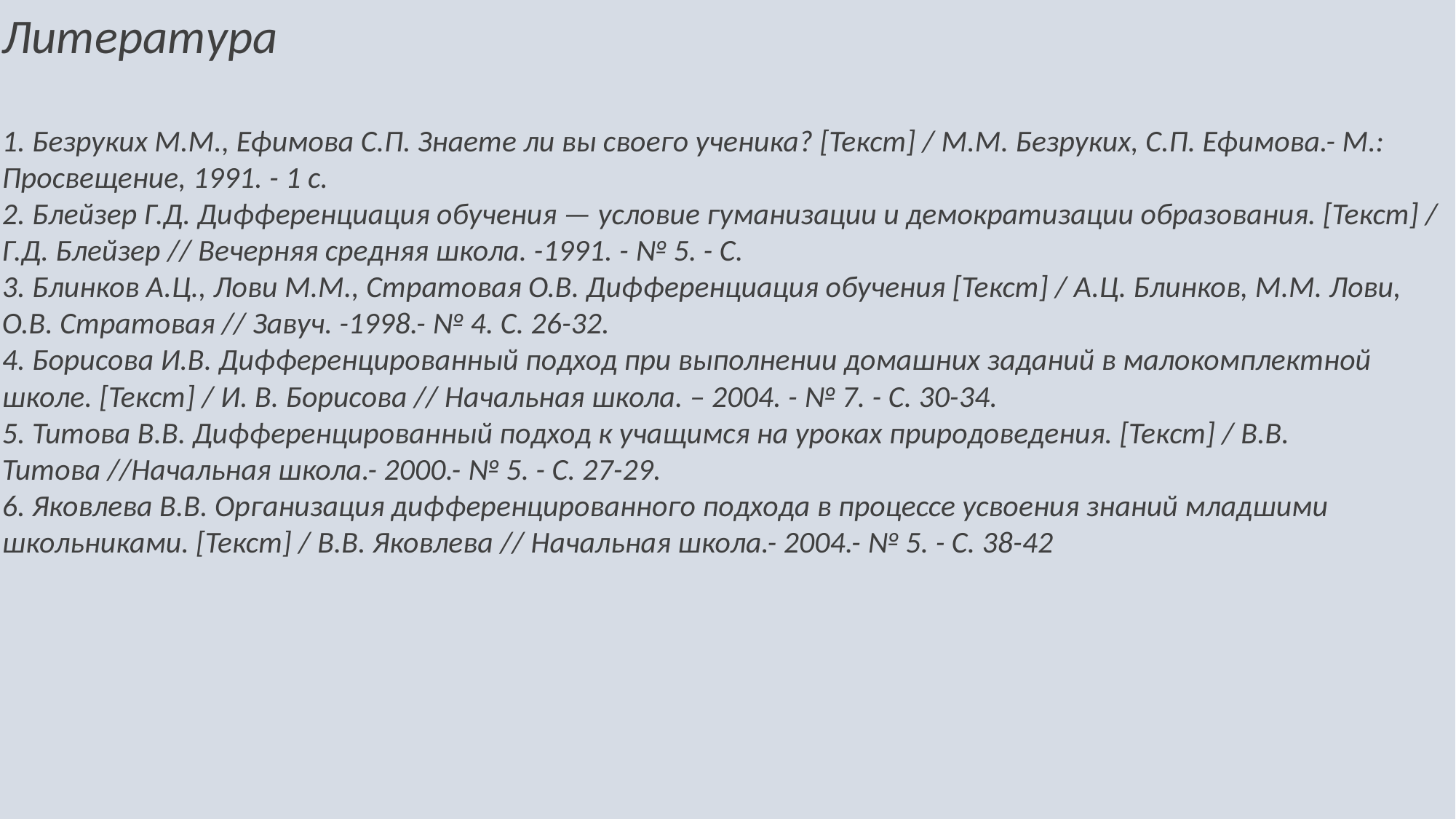

Литература

1. Безруких М.М., Ефимова С.П. Знаете ли вы своего ученика? [Текст] / М.М. Безруких, С.П. Ефимова.- М.: Просвещение, 1991. - 1 с.
2. Блейзер Г.Д. Дифференциация обучения — условие гуманизации и демократизации образования. [Текст] / Г.Д. Блейзер // Вечерняя средняя школа. -1991. - № 5. - С.
3. Блинков А.Ц., Лови М.М., Стратовая О.В. Дифференциация обучения [Текст] / А.Ц. Блинков, М.М. Лови, О.В. Стратовая // Завуч. -1998.- № 4. С. 26-32.
4. Борисова И.В. Дифференцированный подход при выполнении домашних заданий в малокомплектной школе. [Текст] / И. В. Борисова // Начальная школа. – 2004. - № 7. - С. 30-34.
5. Титова В.В. Дифференцированный подход к учащимся на уроках природоведения. [Текст] / В.В. Титова //Начальная школа.- 2000.- № 5. - С. 27-29.
6. Яковлева В.В. Организация дифференцированного подхода в процессе усвоения знаний младшими школьниками. [Текст] / В.В. Яковлева // Начальная школа.- 2004.- № 5. - С. 38-42